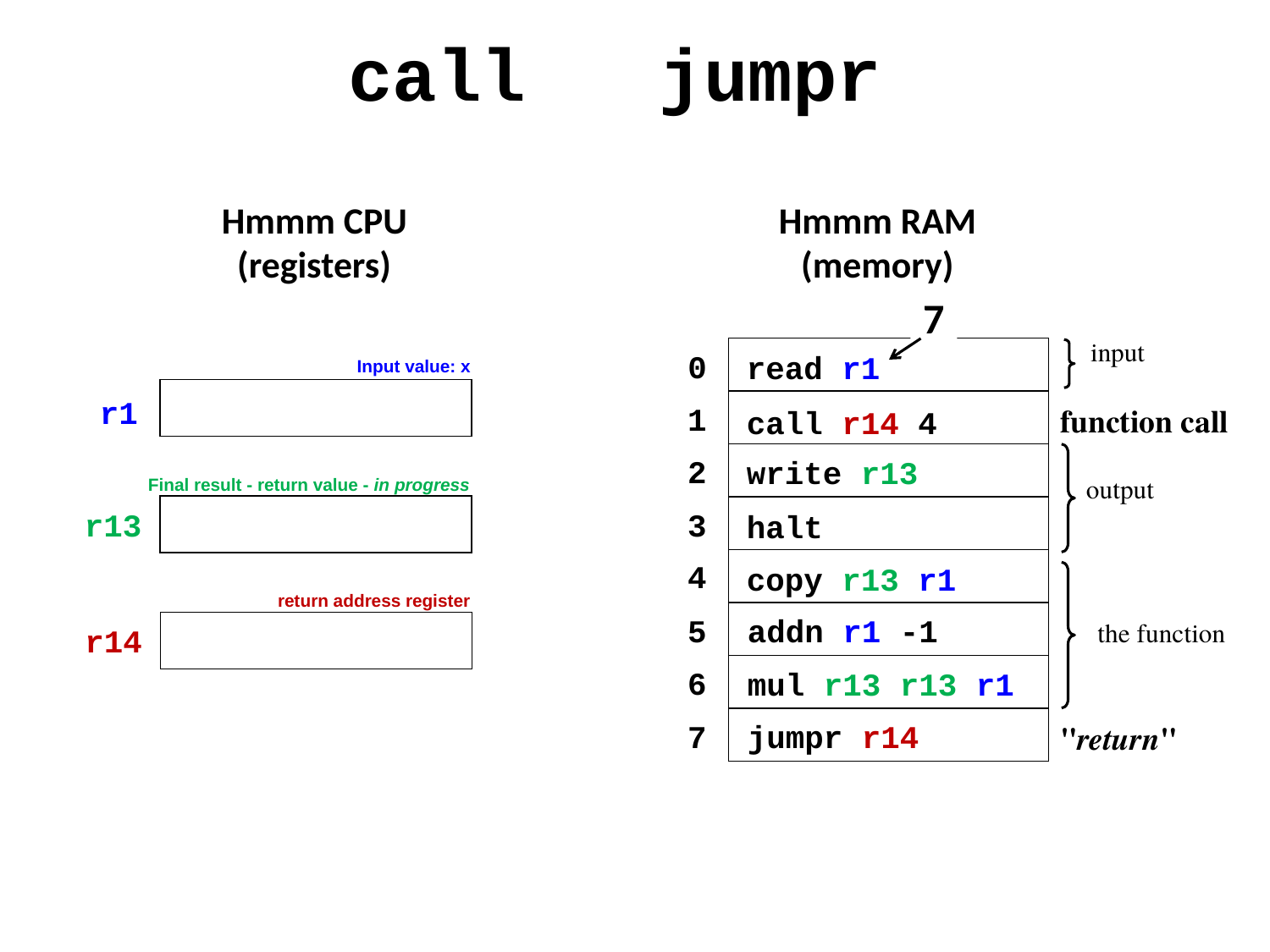

call   jumpr
Hmmm CPU (registers)
Hmmm RAM (memory)
7
input

0
read r1
Input value: x

r1

1
function call
call r14 4

2
write r13
output
Final result - return value - in progress

3
r13
halt

4
copy r13 r1

return address register

5
addn r1 -1

the function

r14

6
mul r13 r13 r1

7

jumpr r14
"return"